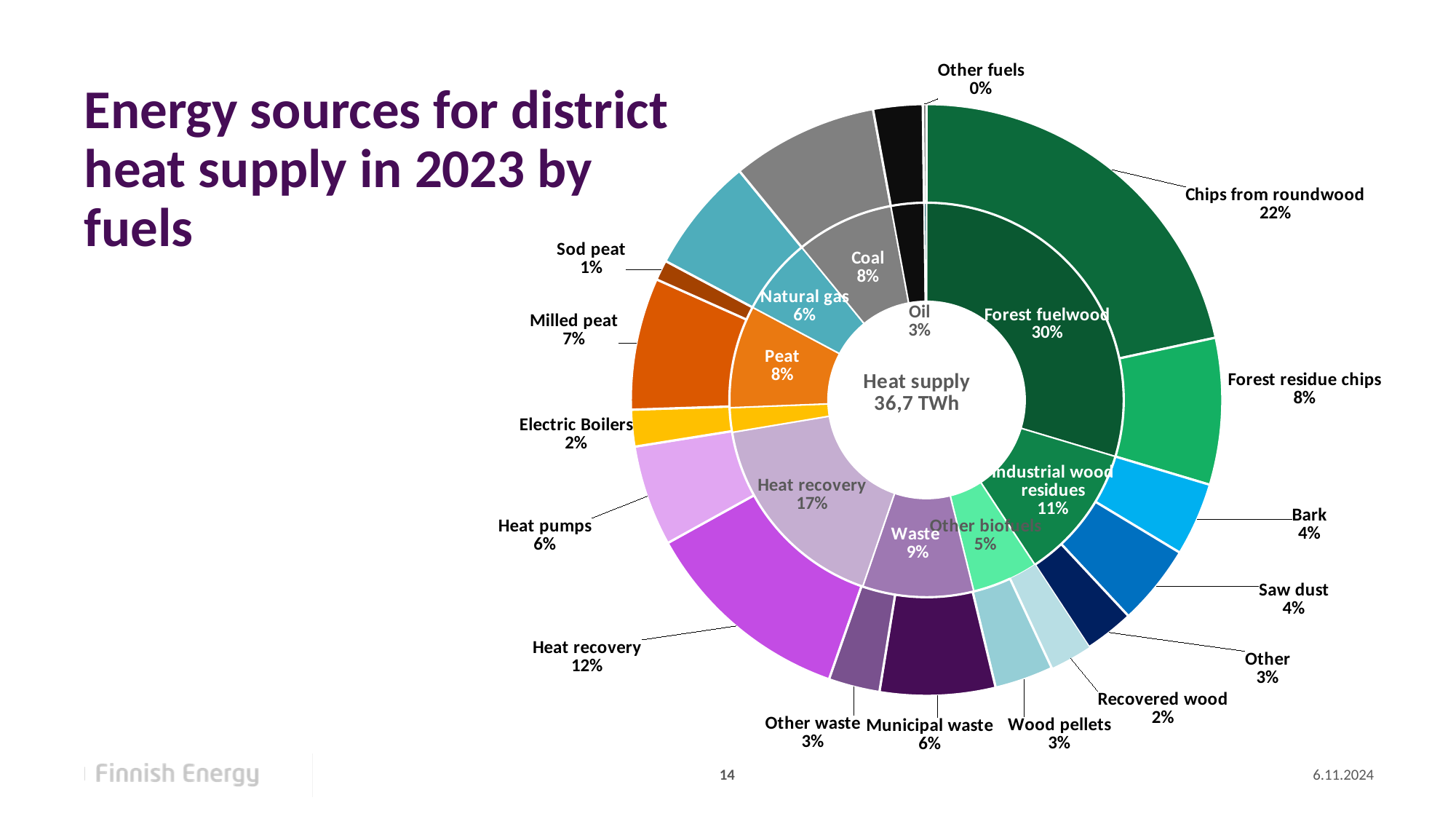

# Energy sources for district heat supply in 2023 by fuels

### Chart

| Category |  |  |
|---|---|---|
| Forest fuelwood | 0.296 | None |
| Industrial wood residues | 0.111 | None |
| Other biofuels | 0.054 | None |
| Waste | 0.091 | None |
| Heat recovery | 0.171 | None |
| Electric Boilers | 0.02 | None |
| Peat | 0.084 | None |
| Natural gas | 0.063 | None |
| Coal | 0.08 | None |
| Oil | 0.027 | None |
| Others | 0.002 | 0.0 |
| Chips from roundwood | None | 0.216 |
| Forest residue chips | None | 0.08 |
| Bark | None | 0.04 |
| Saw dust | None | 0.044 |
| Other | None | 0.027 |
| Recovered wood | None | 0.023 |
| Wood pellets | None | 0.032 |
| Municipal waste | None | 0.063 |
| Other waste | None | 0.028 |
| Heat recovery | None | 0.116 |
| Heat pumps | None | 0.055 |
| Electric boilers | None | 0.02 |
| Milled peat | None | 0.072 |
| Sod peat | None | 0.011 |
| Natural gas | None | 0.063 |
| Coal | None | 0.08 |
| Oil | None | 0.027 |
| Other fuels | None | 0.002 |
14
6.11.2024